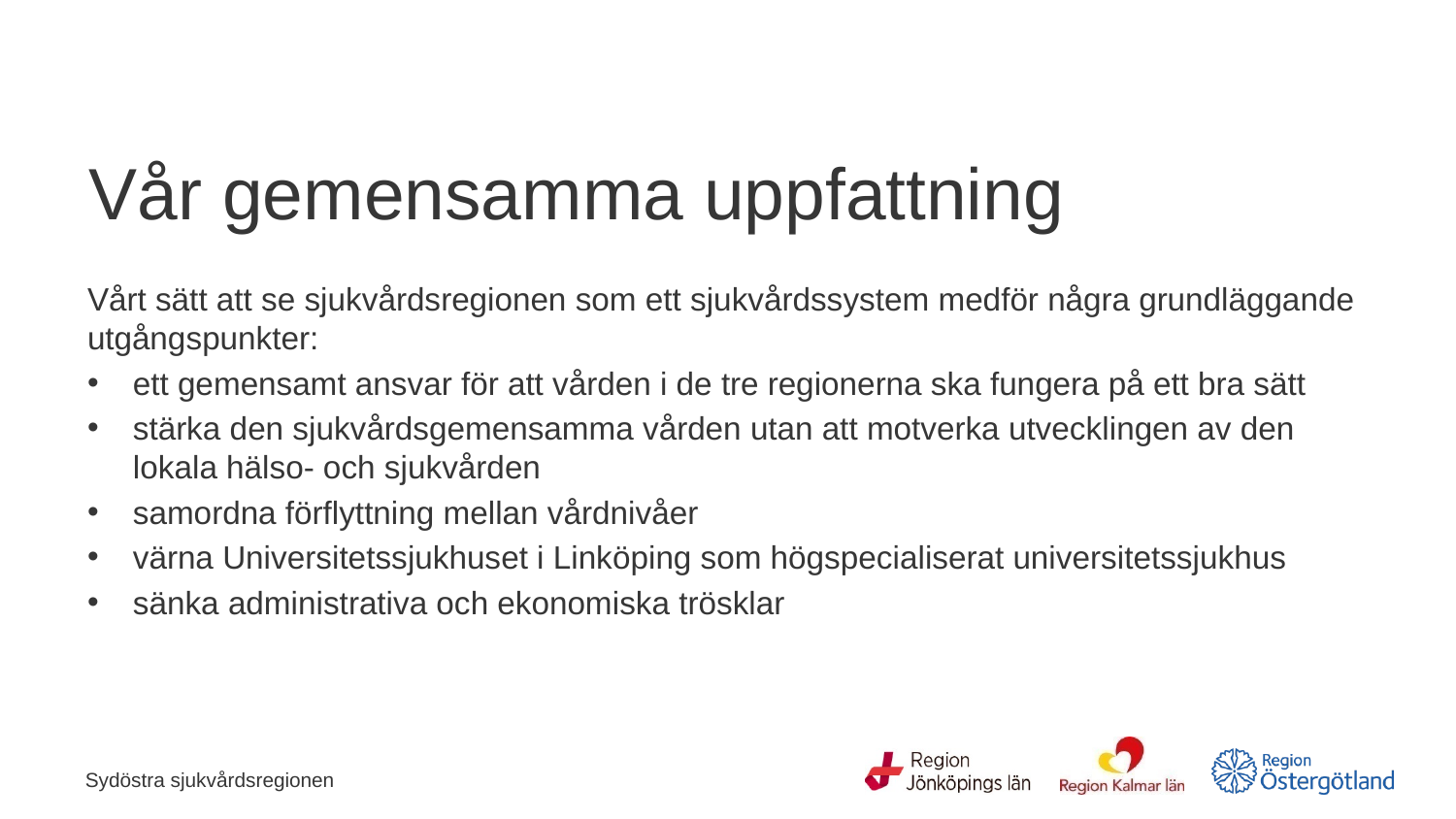

# Vår gemensamma uppfattning
Vårt sätt att se sjukvårdsregionen som ett sjukvårdssystem medför några grundläggande utgångspunkter:
ett gemensamt ansvar för att vården i de tre regionerna ska fungera på ett bra sätt
stärka den sjukvårdsgemensamma vården utan att motverka utvecklingen av den lokala hälso- och sjukvården
samordna förflyttning mellan vårdnivåer
värna Universitetssjukhuset i Linköping som högspecialiserat universitetssjukhus
sänka administrativa och ekonomiska trösklar